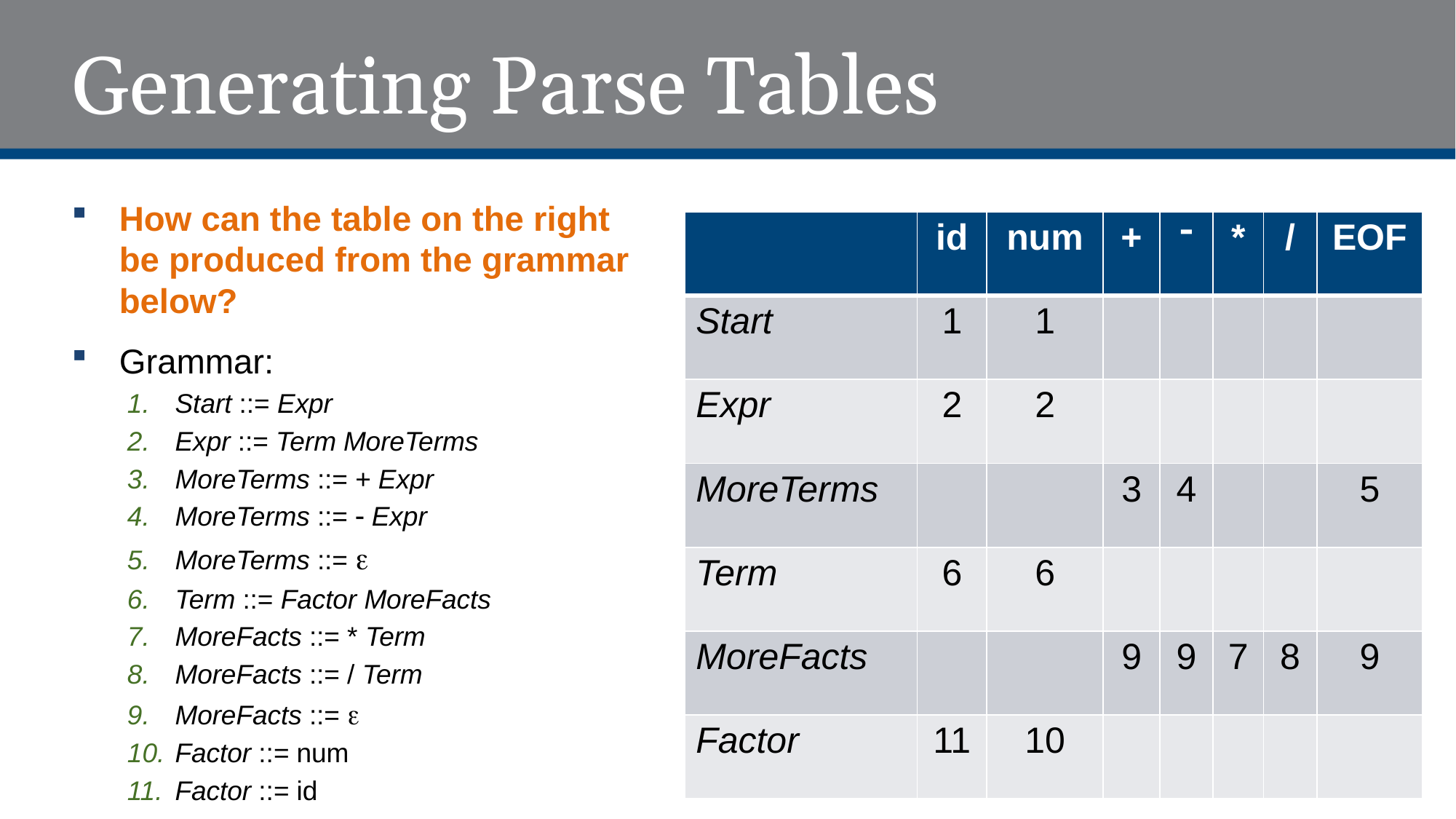

# Generating Parse Tables
How can the table on the right be produced from the grammar below?
Grammar:
Start ::= Expr
Expr ::= Term MoreTerms
MoreTerms ::= + Expr
MoreTerms ::= − Expr
MoreTerms ::= ε
Term ::= Factor MoreFacts
MoreFacts ::= * Term
MoreFacts ::= / Term
MoreFacts ::= ε
Factor ::= num
Factor ::= id
|  | id | num | + | − | \* | / | EOF |
| --- | --- | --- | --- | --- | --- | --- | --- |
| Start | 1 | 1 |  |  |  |  |  |
| Expr | 2 | 2 |  |  |  |  |  |
| MoreTerms |  |  | 3 | 4 |  |  | 5 |
| Term | 6 | 6 |  |  |  |  |  |
| MoreFacts |  |  | 9 | 9 | 7 | 8 | 9 |
| Factor | 11 | 10 |  |  |  |  |  |